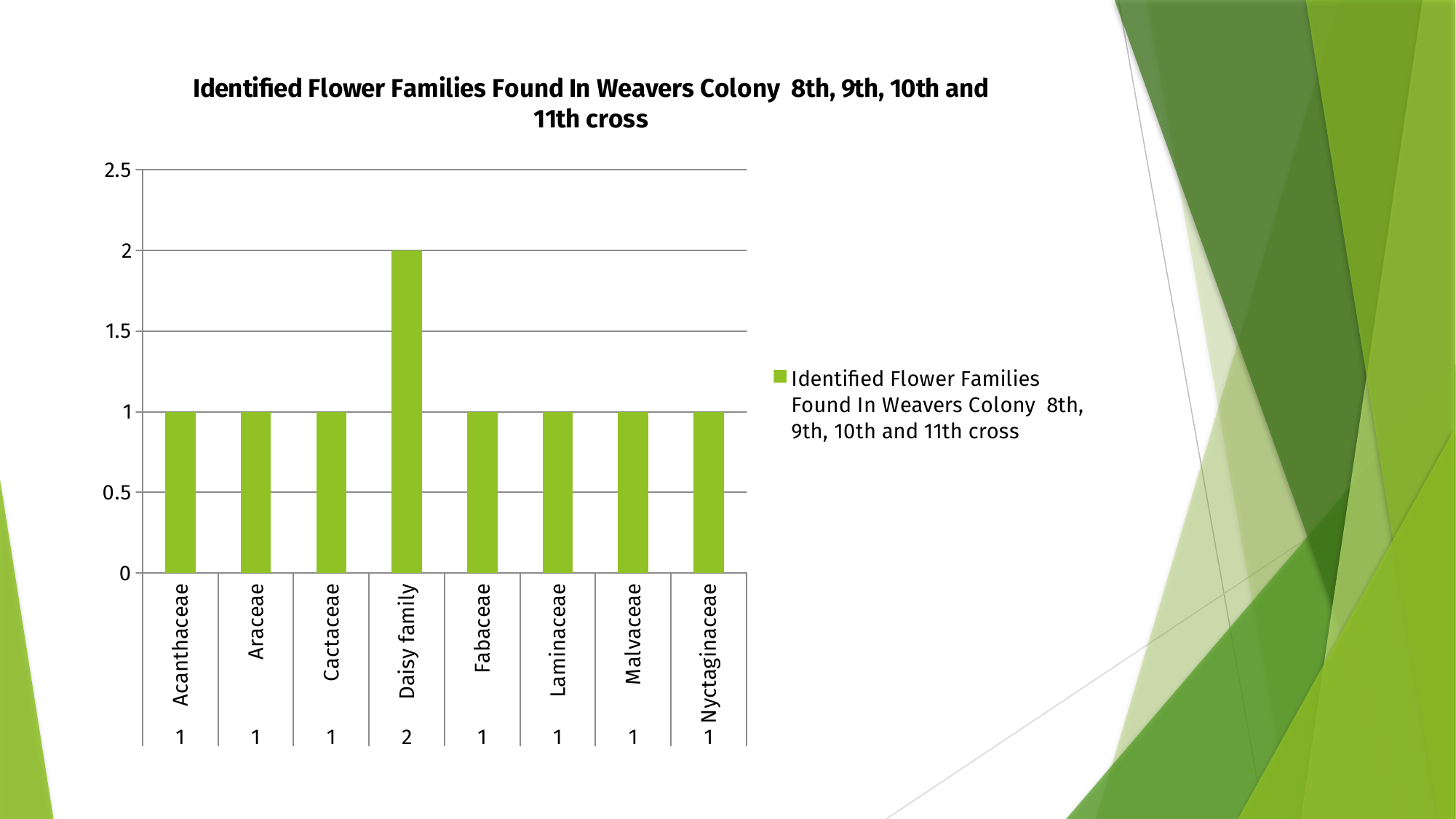

### Chart:

| Category | Identified Flower Families Found In Weavers Colony  8th, 9th, 10th and 11th cross |
|---|---|
| Acanthaceae | 1.0 |
| Araceae | 1.0 |
| Cactaceae | 1.0 |
| Daisy family | 2.0 |
| Fabaceae | 1.0 |
| Laminaceae | 1.0 |
| Malvaceae | 1.0 |
| Nyctaginaceae | 1.0 |